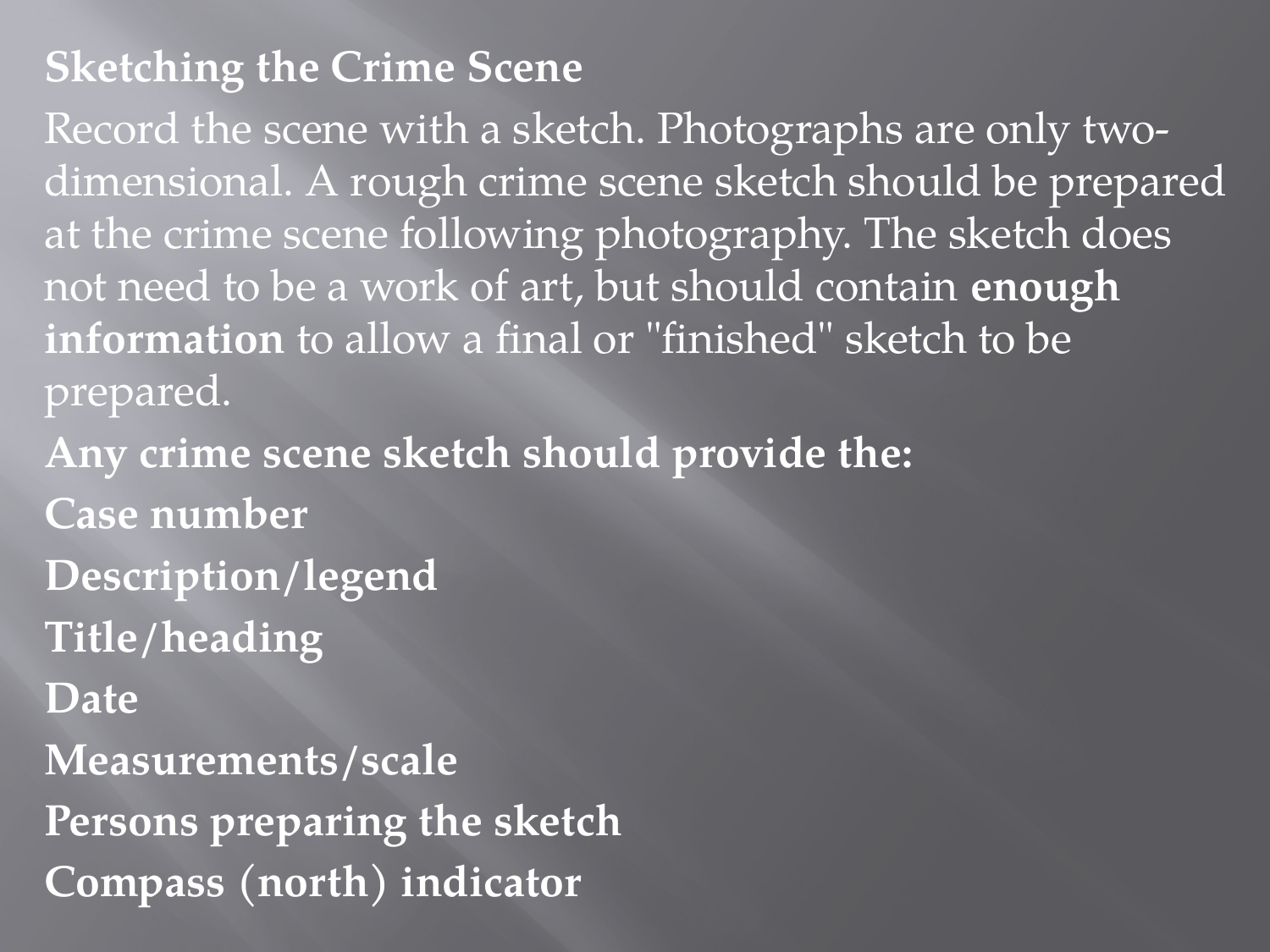

Sketching the Crime Scene
Record the scene with a sketch. Photographs are only two-dimensional. A rough crime scene sketch should be prepared at the crime scene following photography. The sketch does not need to be a work of art, but should contain enough information to allow a final or "finished" sketch to be prepared.
Any crime scene sketch should provide the:
Case number
Description/legend
Title/heading
Date
Measurements/scale
Persons preparing the sketch
Compass (north) indicator